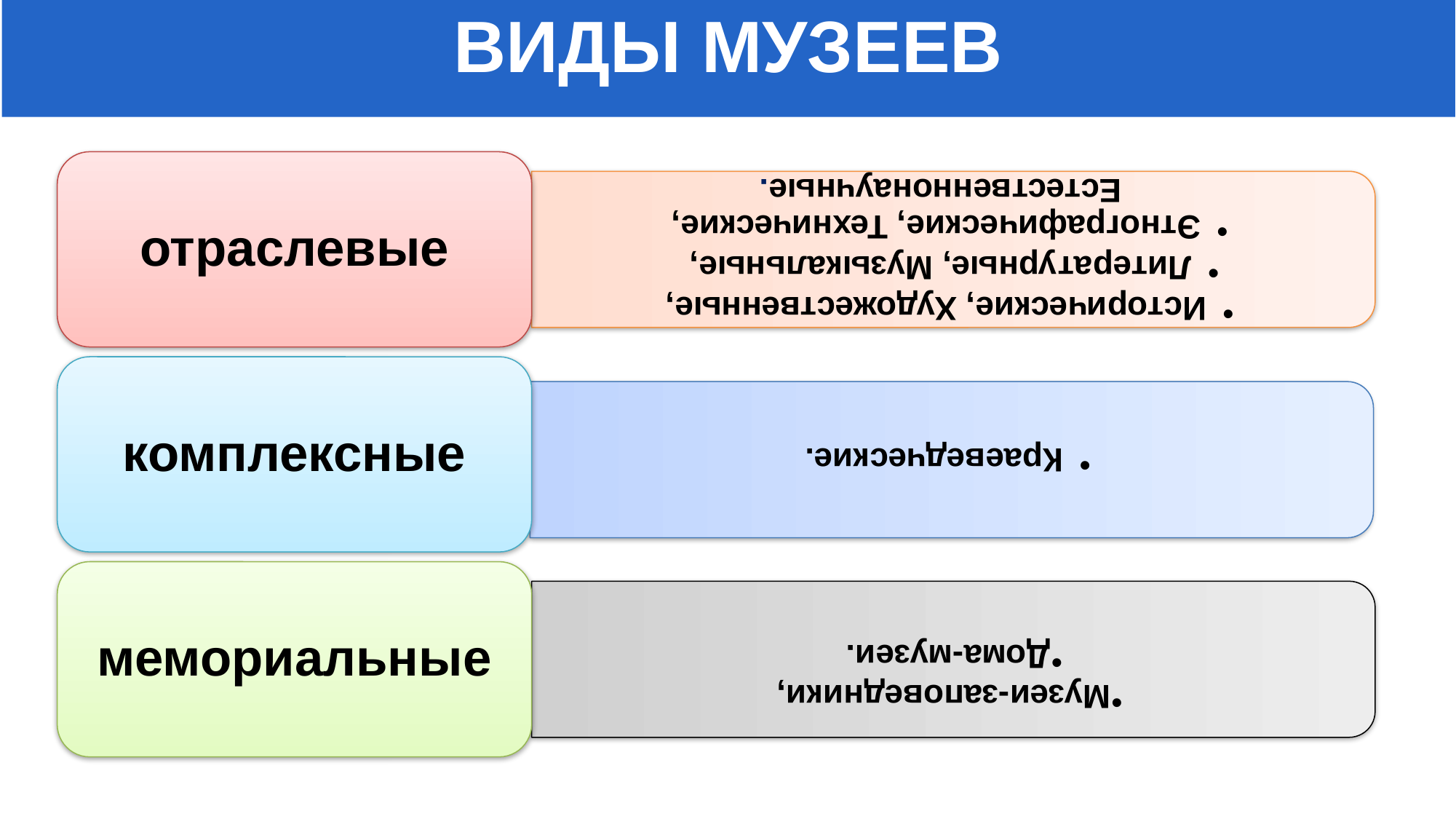

ВИДЫ МУЗЕЕВ
Исторические, Художественные,
Литературные, Музыкальные,
Этнографические, Технические, Естественнонаучные.
отраслевые
Краеведческие.
комплексные
Музеи-заповедники,
Дома-музеи.

мемориальные